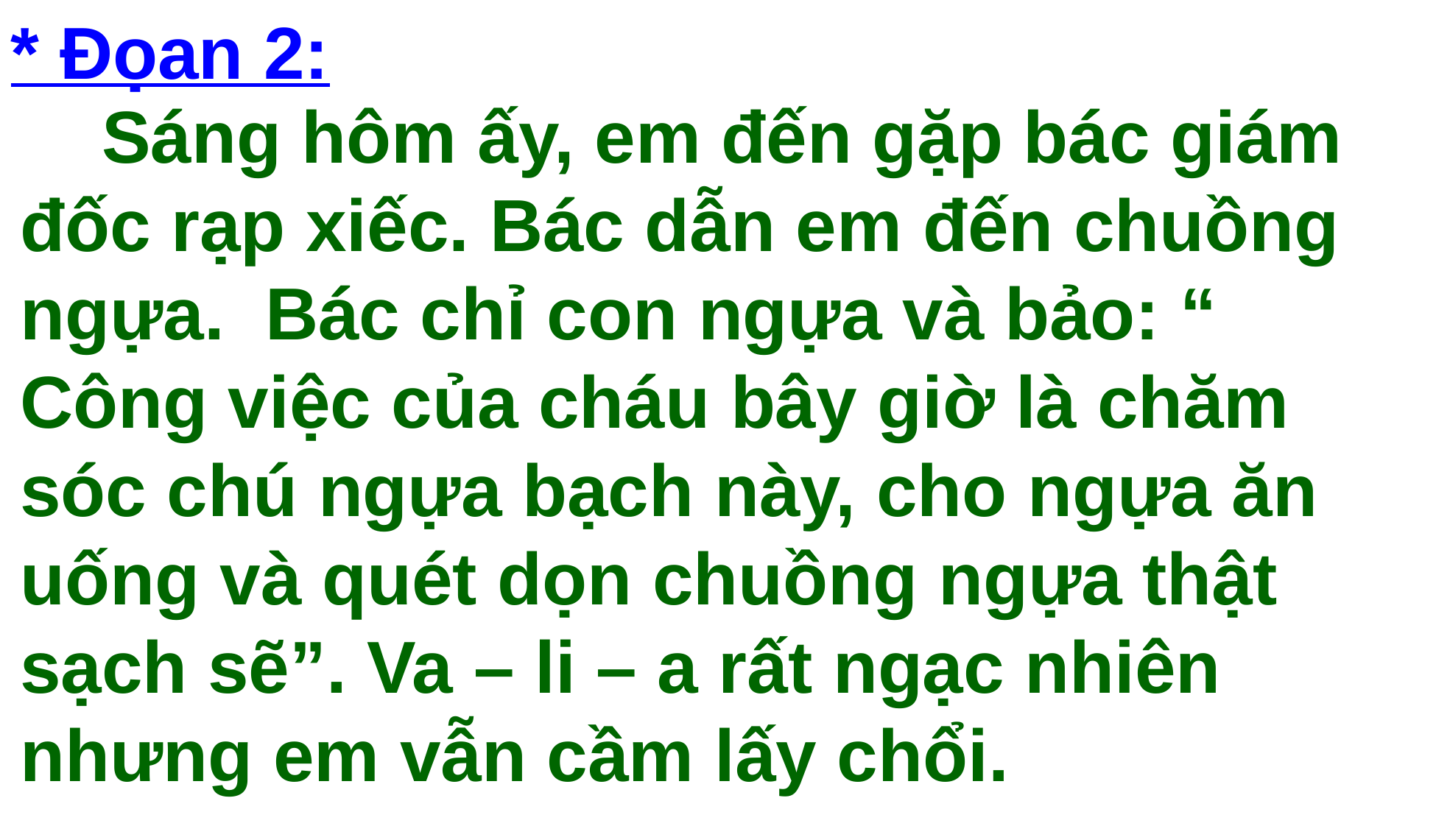

* Đọan 2:
    Sáng hôm ấy, em đến gặp bác giám đốc rạp xiếc. Bác dẫn em đến chuồng ngựa.  Bác chỉ con ngựa và bảo: “ Công việc của cháu bây giờ là chăm sóc chú ngựa bạch này, cho ngựa ăn uống và quét dọn chuồng ngựa thật sạch sẽ”. Va – li – a rất ngạc nhiên nhưng em vẫn cầm lấy chổi.